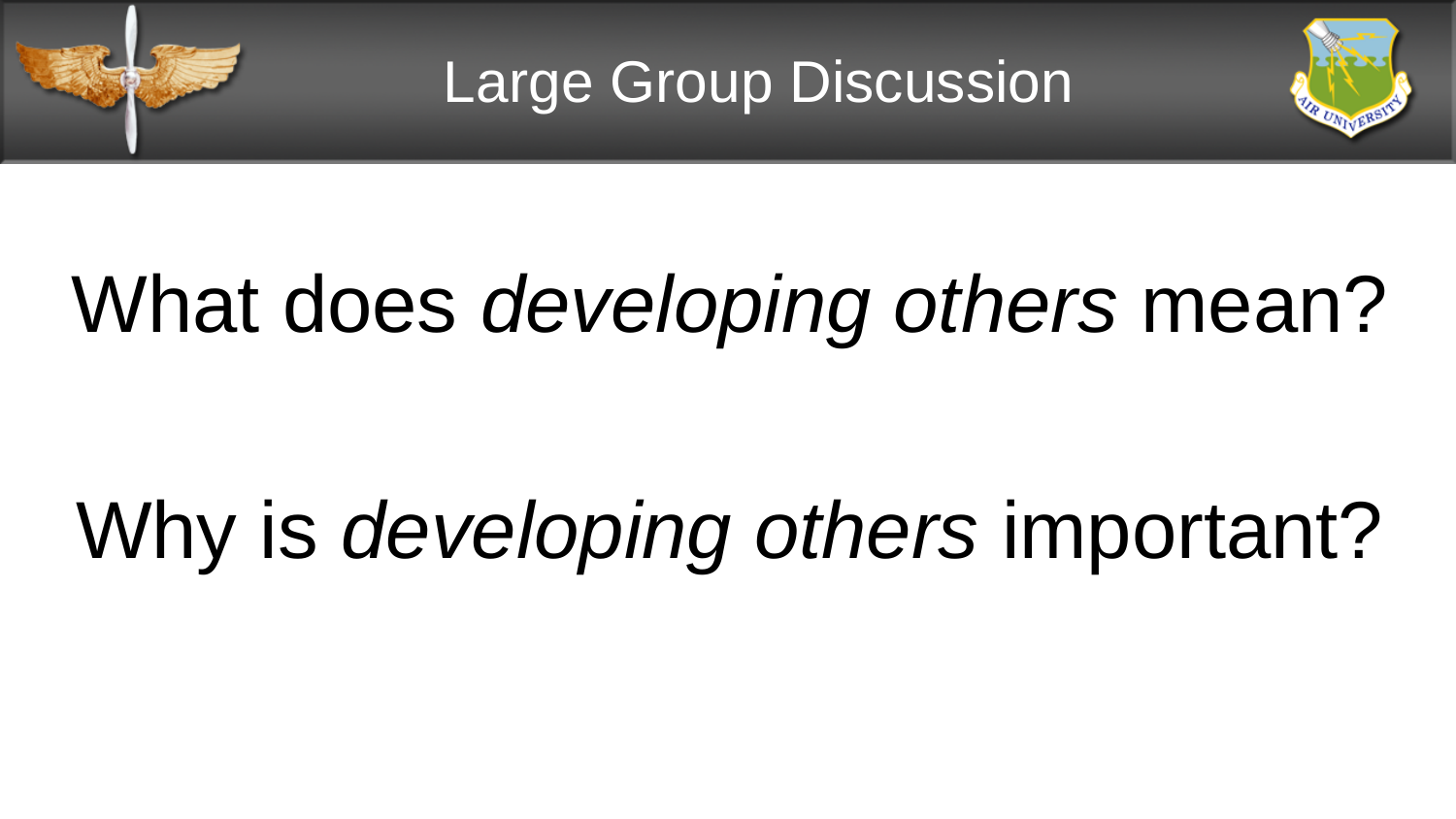

# Large Group Discussion

What does developing others mean?

Why is developing others important?